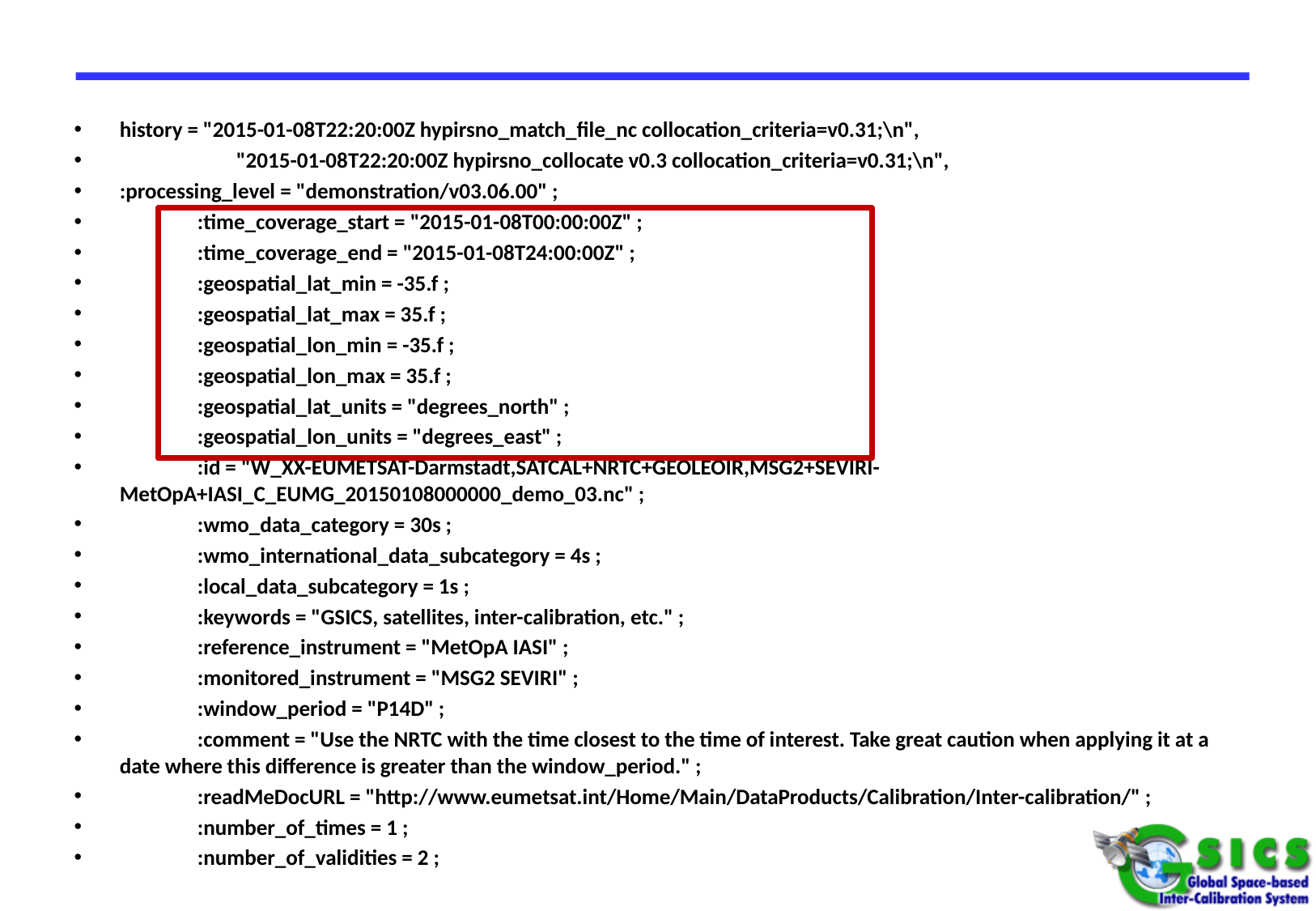

history = "2015-01-08T22:20:00Z hypirsno_match_file_nc collocation_criteria=v0.31;\n",
                        "2015-01-08T22:20:00Z hypirsno_collocate v0.3 collocation_criteria=v0.31;\n",
:processing_level = "demonstration/v03.06.00" ;
                :time_coverage_start = "2015-01-08T00:00:00Z" ;
                :time_coverage_end = "2015-01-08T24:00:00Z" ;
                :geospatial_lat_min = -35.f ;
                :geospatial_lat_max = 35.f ;
                :geospatial_lon_min = -35.f ;
                :geospatial_lon_max = 35.f ;
                :geospatial_lat_units = "degrees_north" ;
                :geospatial_lon_units = "degrees_east" ;
                :id = "W_XX-EUMETSAT-Darmstadt,SATCAL+NRTC+GEOLEOIR,MSG2+SEVIRI-MetOpA+IASI_C_EUMG_20150108000000_demo_03.nc" ;
                :wmo_data_category = 30s ;
                :wmo_international_data_subcategory = 4s ;
                :local_data_subcategory = 1s ;
                :keywords = "GSICS, satellites, inter-calibration, etc." ;
                :reference_instrument = "MetOpA IASI" ;
                :monitored_instrument = "MSG2 SEVIRI" ;
                :window_period = "P14D" ;
                :comment = "Use the NRTC with the time closest to the time of interest. Take great caution when applying it at a date where this difference is greater than the window_period." ;
                :readMeDocURL = "http://www.eumetsat.int/Home/Main/DataProducts/Calibration/Inter-calibration/" ;
                :number_of_times = 1 ;
                :number_of_validities = 2 ;